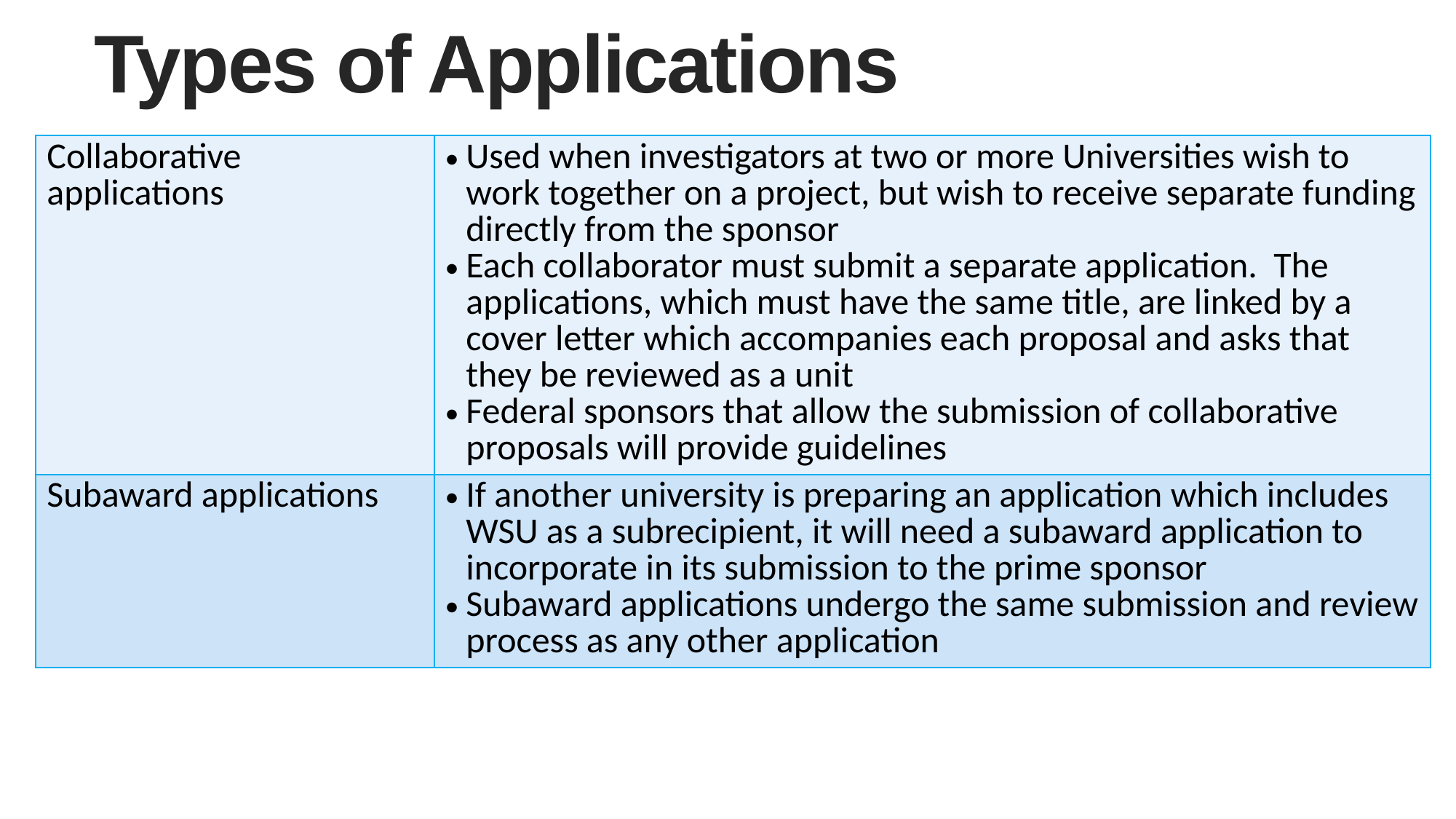

# Types of Applications
| Collaborative applications | Used when investigators at two or more Universities wish to work together on a project, but wish to receive separate funding directly from the sponsor Each collaborator must submit a separate application. The applications, which must have the same title, are linked by a cover letter which accompanies each proposal and asks that they be reviewed as a unit Federal sponsors that allow the submission of collaborative proposals will provide guidelines |
| --- | --- |
| Subaward applications | If another university is preparing an application which includes WSU as a subrecipient, it will need a subaward application to incorporate in its submission to the prime sponsor Subaward applications undergo the same submission and review process as any other application |